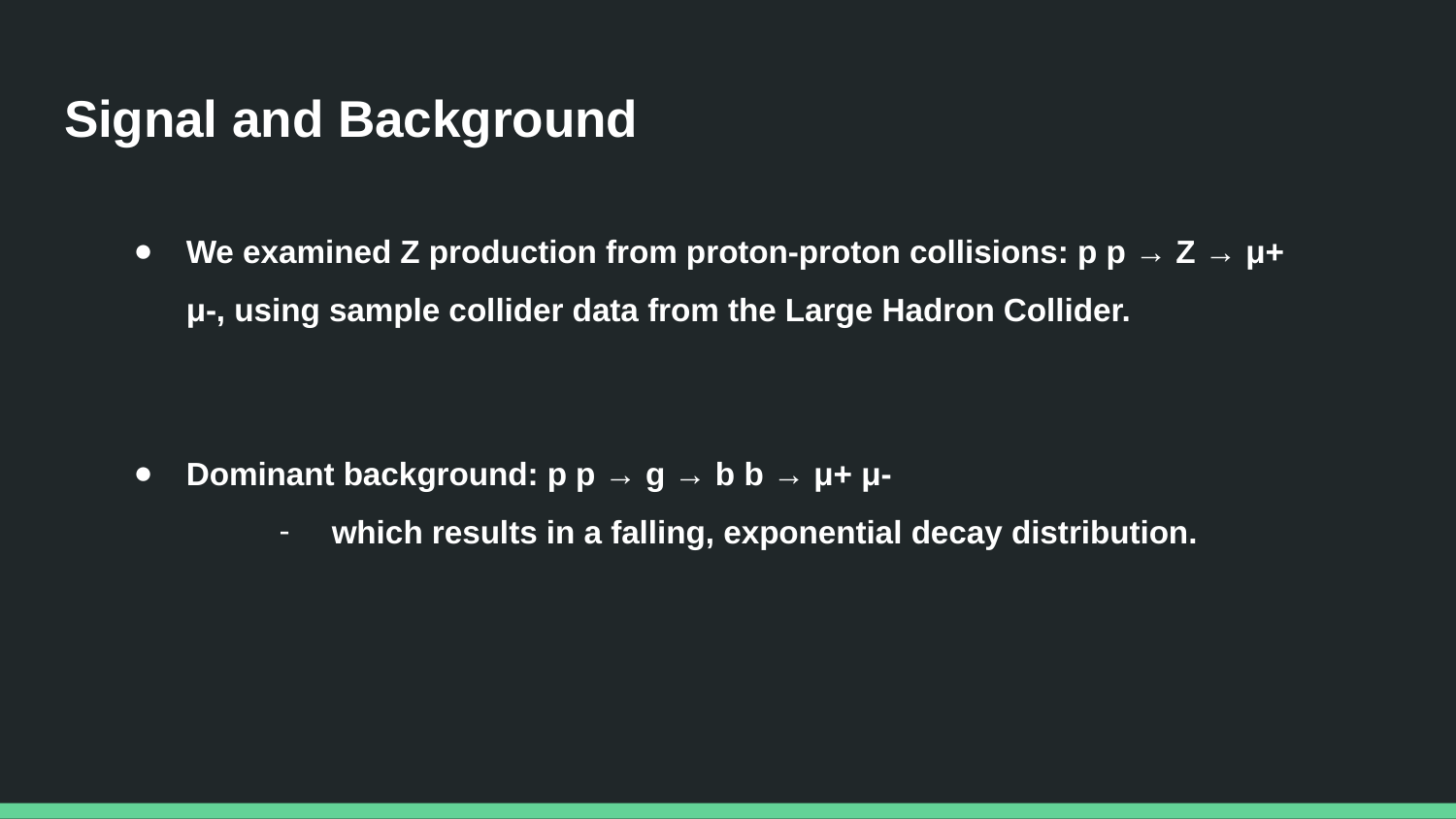

# Signal and Background
We examined Z production from proton-proton collisions: p p → Z → μ+ μ-, using sample collider data from the Large Hadron Collider.

Dominant background: p p → g → b b → μ+ μ-
which results in a falling, exponential decay distribution.